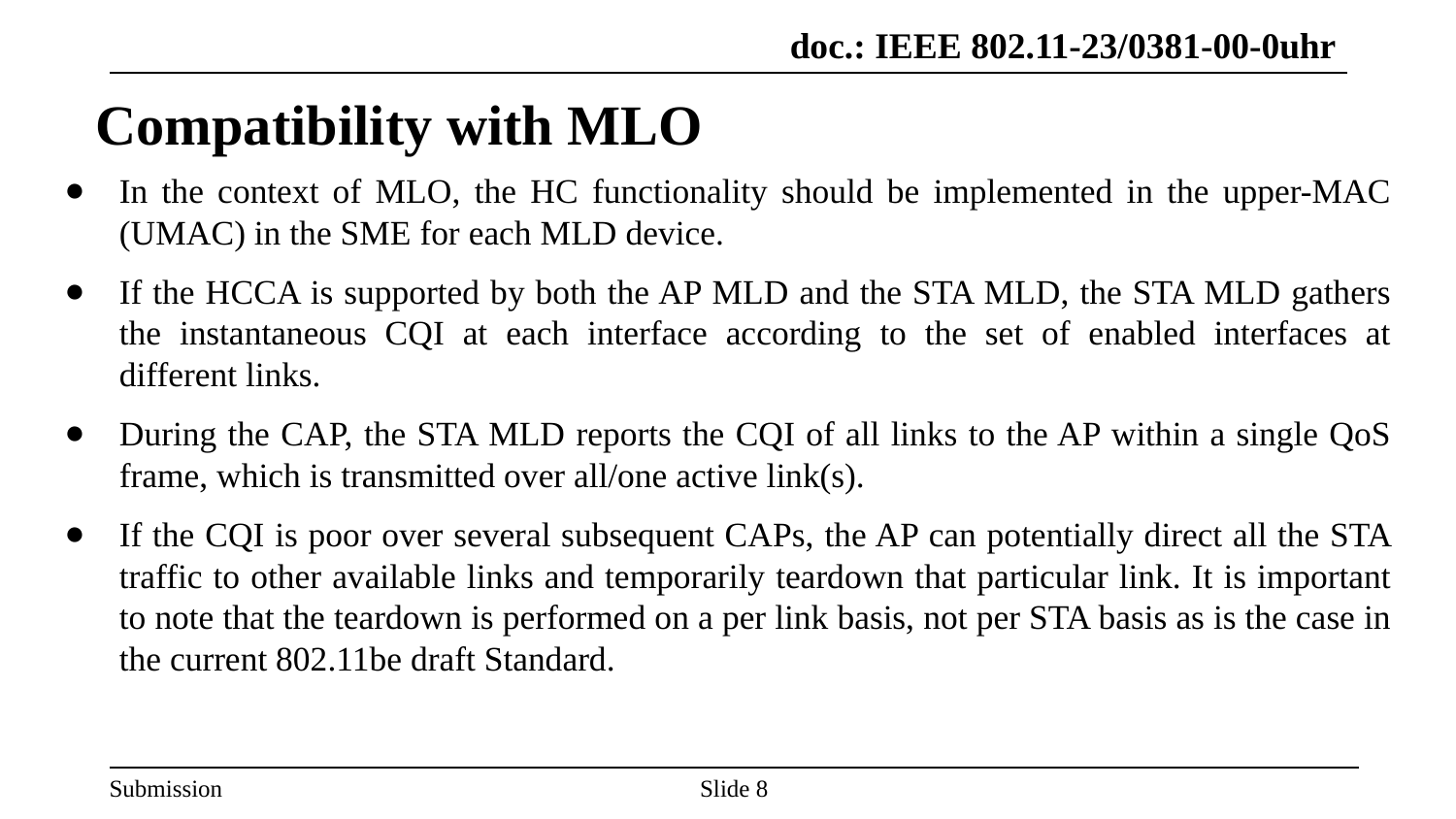

doc.: IEEE 802.11-23/0381-00-0uhr
Nima
# Compatibility with MLO
In the context of MLO, the HC functionality should be implemented in the upper-MAC (UMAC) in the SME for each MLD device.
If the HCCA is supported by both the AP MLD and the STA MLD, the STA MLD gathers the instantaneous CQI at each interface according to the set of enabled interfaces at different links.
During the CAP, the STA MLD reports the CQI of all links to the AP within a single QoS frame, which is transmitted over all/one active link(s).
If the CQI is poor over several subsequent CAPs, the AP can potentially direct all the STA traffic to other available links and temporarily teardown that particular link. It is important to note that the teardown is performed on a per link basis, not per STA basis as is the case in the current 802.11be draft Standard.
Slide 8